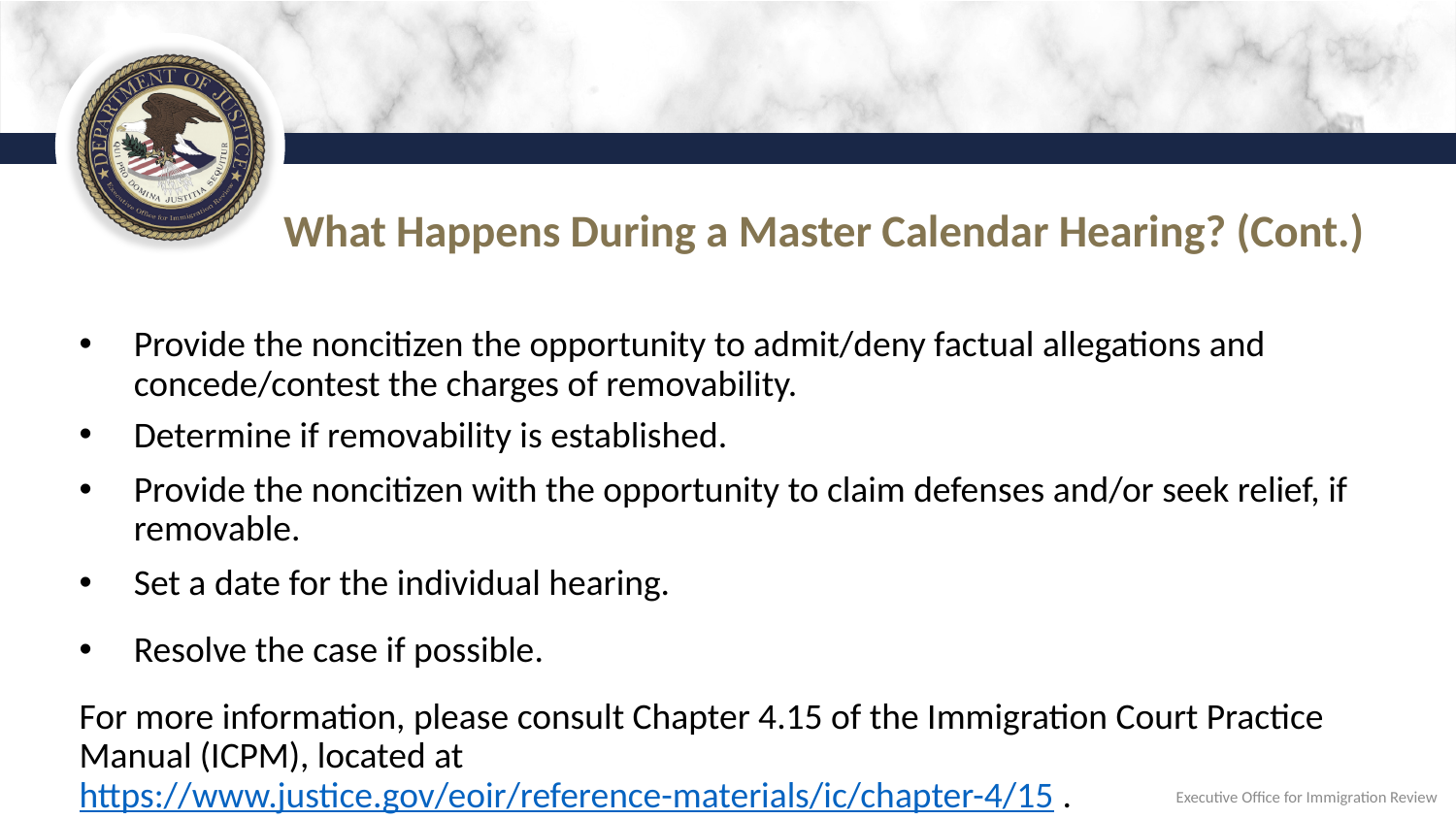

# What Happens During a Master Calendar Hearing? (Cont.)
Provide the noncitizen the opportunity to admit/deny factual allegations and concede/contest the charges of removability.
Determine if removability is established.
Provide the noncitizen with the opportunity to claim defenses and/or seek relief, if removable.
Set a date for the individual hearing.
Resolve the case if possible.
For more information, please consult Chapter 4.15 of the Immigration Court Practice Manual (ICPM), located at https://www.justice.gov/eoir/reference-materials/ic/chapter-4/15 .
Executive Office for Immigration Review